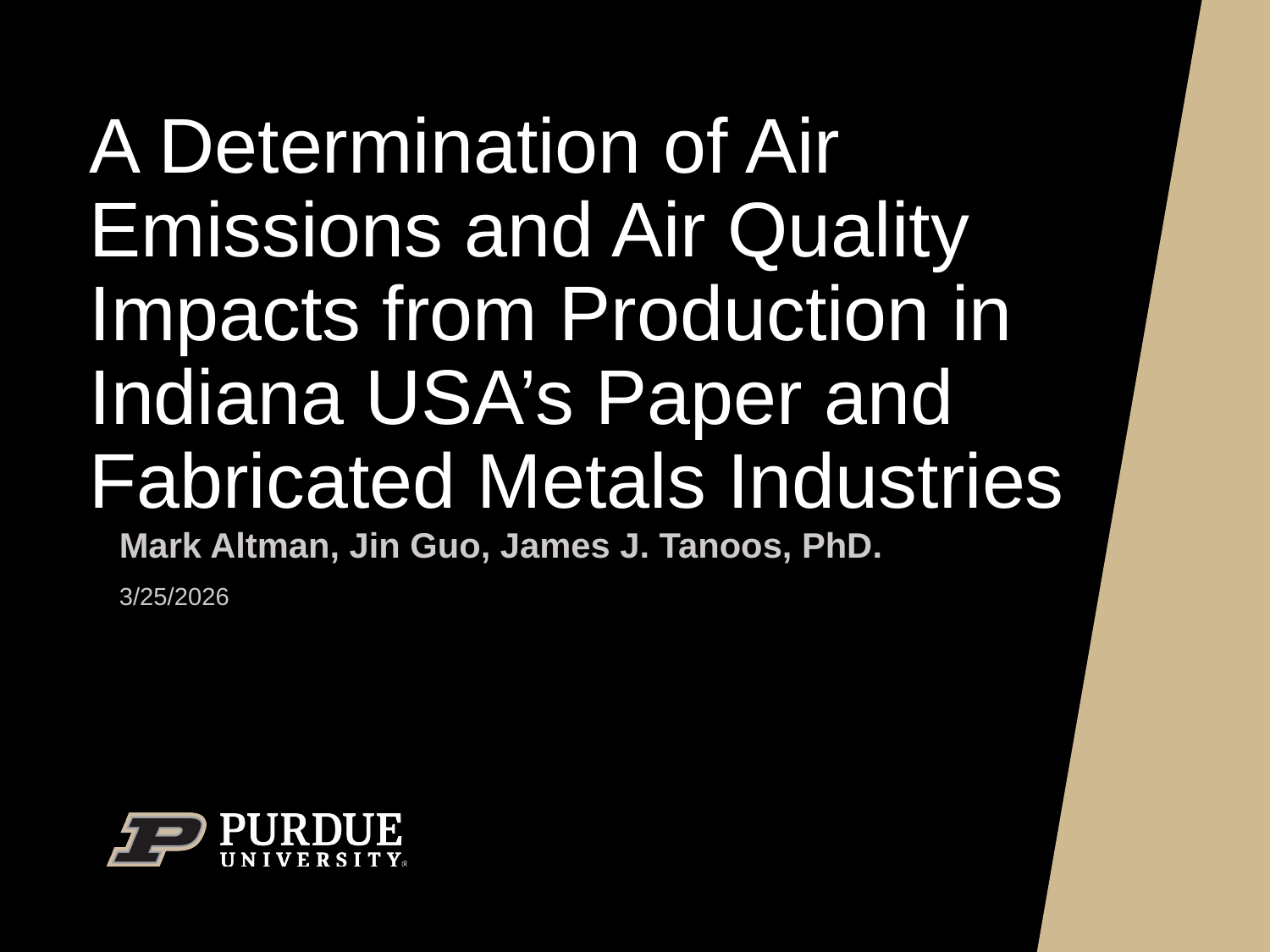

# A Determination of Air Emissions and Air Quality Impacts from Production in Indiana USA’s Paper and Fabricated Metals Industries
Mark Altman, Jin Guo, James J. Tanoos, PhD.
3/25/2026